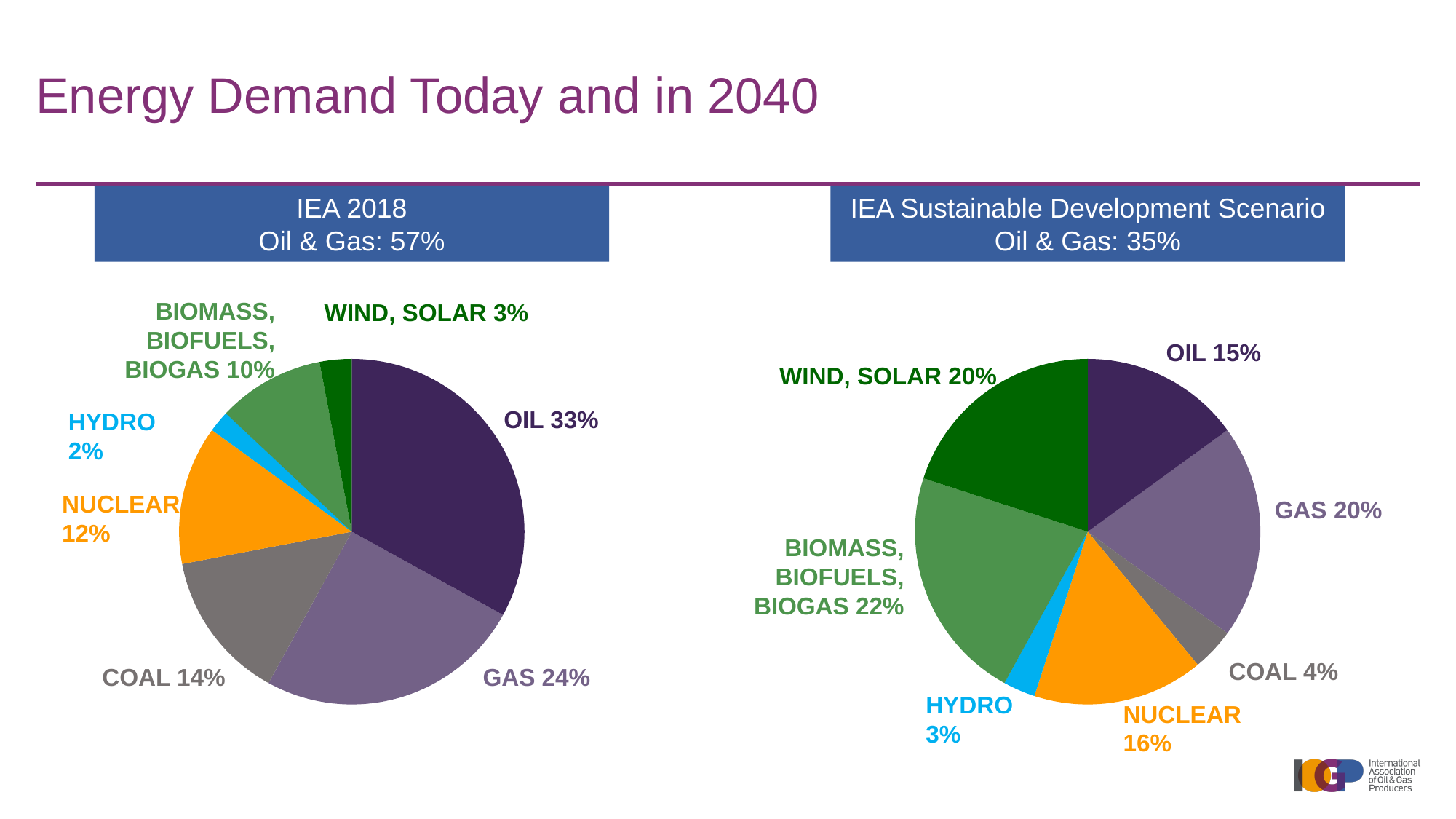

# Energy Demand Today and in 2040
IEA 2018
Oil & Gas: 57%
BIOMASS, BIOFUELS, BIOGAS 10%
WIND, SOLAR 3%

### Chart

| Category | Energy |
|---|---|
|  | 33.0 |
|  | 25.0 |
|  | 14.0 |
|  | 13.0 |
|  | 2.0 |
|  | 10.0 |
|  | 3.0 |
OIL 33%
HYDRO 2%
NUCLEAR 12%
COAL 14%
GAS 24%
IEA Sustainable Development Scenario
Oil & Gas: 35%
OIL 15%

### Chart

| Category | Energy |
|---|---|
|  | 15.0 |
|  | 20.0 |
|  | 4.0 |
|  | 16.0 |
|  | 3.0 |
|  | 22.0 |
|  | 20.0 |
WIND, SOLAR 20%
GAS 20%
BIOMASS, BIOFUELS, BIOGAS 22%
COAL 4%
HYDRO 3%
NUCLEAR 16%